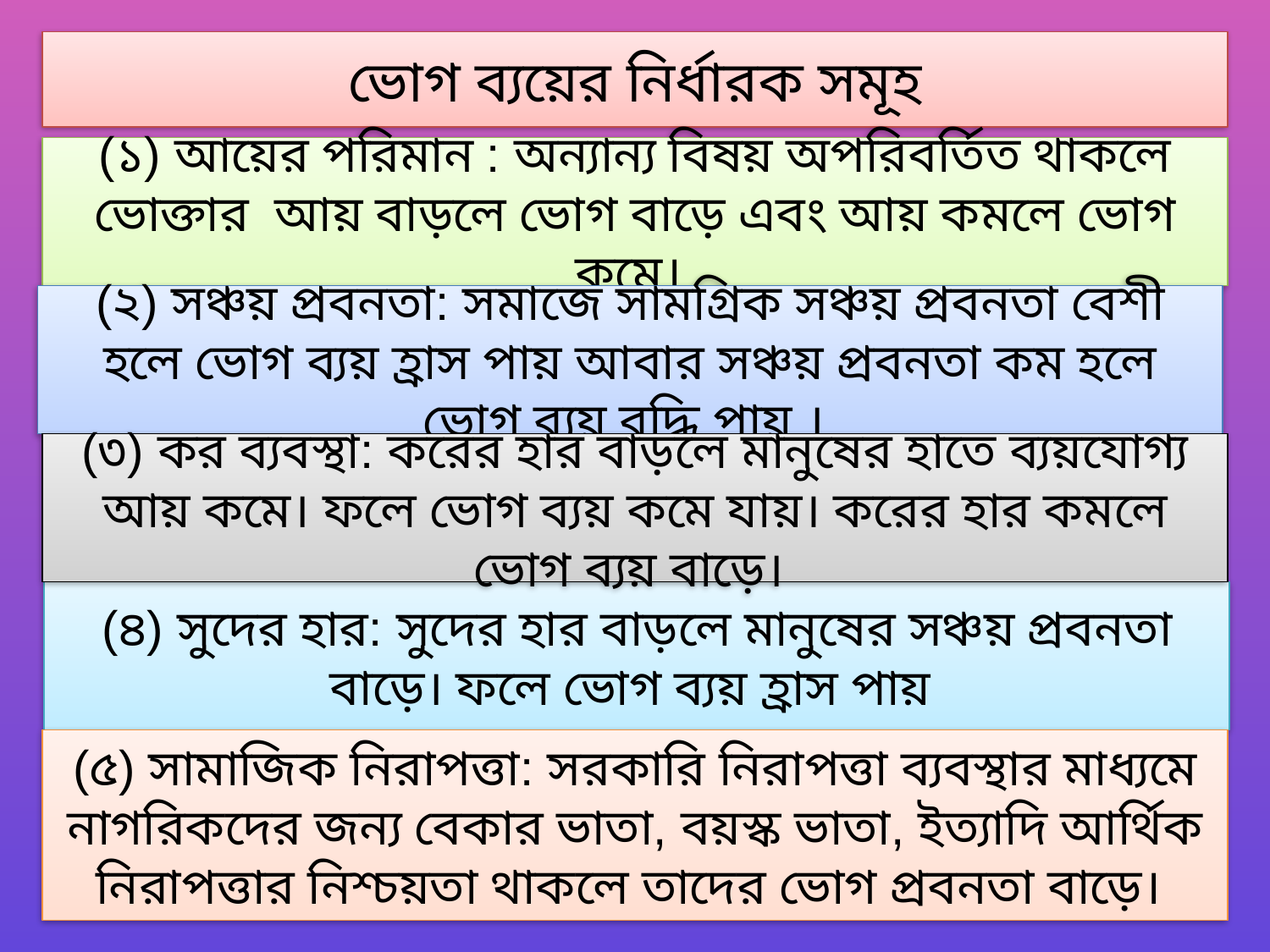

ভোগ ব্যয়ের নির্ধারক সমূহ
(১) আয়ের পরিমান : অন্যান্য বিষয় অপরিবর্তিত থাকলে ভোক্তার  আয় বাড়লে ভোগ বাড়ে এবং আয় কমলে ভোগ কমে।
(২) সঞ্চয় প্রবনতা: সমাজে সামগ্রিক সঞ্চয় প্রবনতা বেশী হলে ভোগ ব্যয় হ্রাস পায় আবার সঞ্চয় প্রবনতা কম হলে ভোগ ব্যয় বৃদ্ধি পায় ।
(৩) কর ব্যবস্থা: করের হার বাড়লে মানুষের হাতে ব্যয়যোগ্য আয় কমে। ফলে ভোগ ব্যয় কমে যায়। করের হার কমলে ভোগ ব্যয় বাড়ে।
(৪) সুদের হার: সুদের হার বাড়লে মানুষের সঞ্চয় প্রবনতা বাড়ে। ফলে ভোগ ব্যয় হ্রাস পায়
(৫) সামাজিক নিরাপত্তা: সরকারি নিরাপত্তা ব্যবস্থার মাধ্যমে নাগরিকদের জন্য বেকার ভাতা, বয়স্ক ভাতা, ইত্যাদি আর্থিক নিরাপত্তার নিশ্চয়তা থাকলে তাদের ভোগ প্রবনতা বাড়ে।